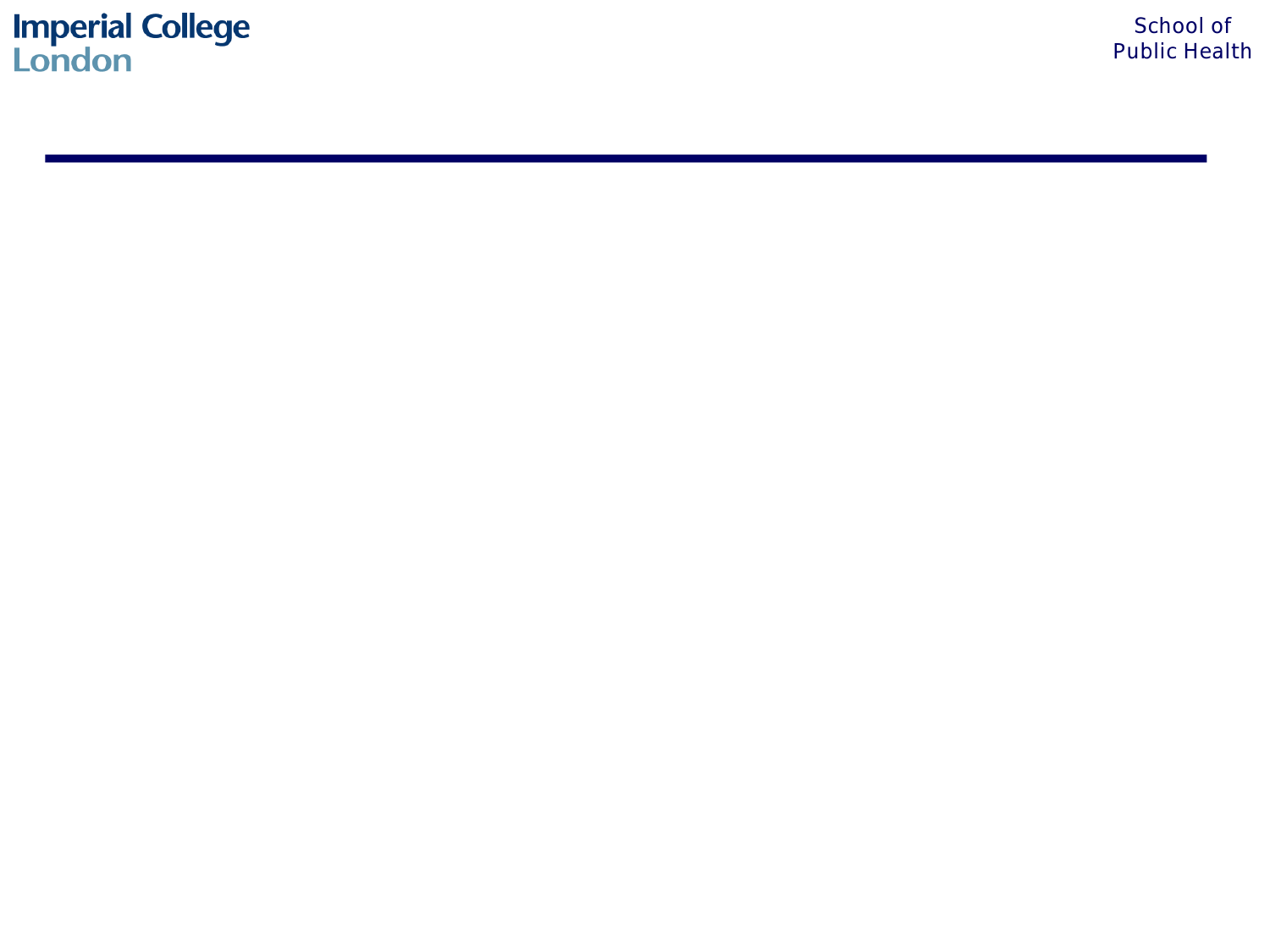

#
Meningococcal disease can be fulminant.  When a case is diagnosed, the local CCDC must be informed by telephone and as rapidly as possible.  Where a patient with suspicious symptoms gives a clear history of possible exposure, collect relevant specimens for microbiological assessment, but treat empirically for the disease.